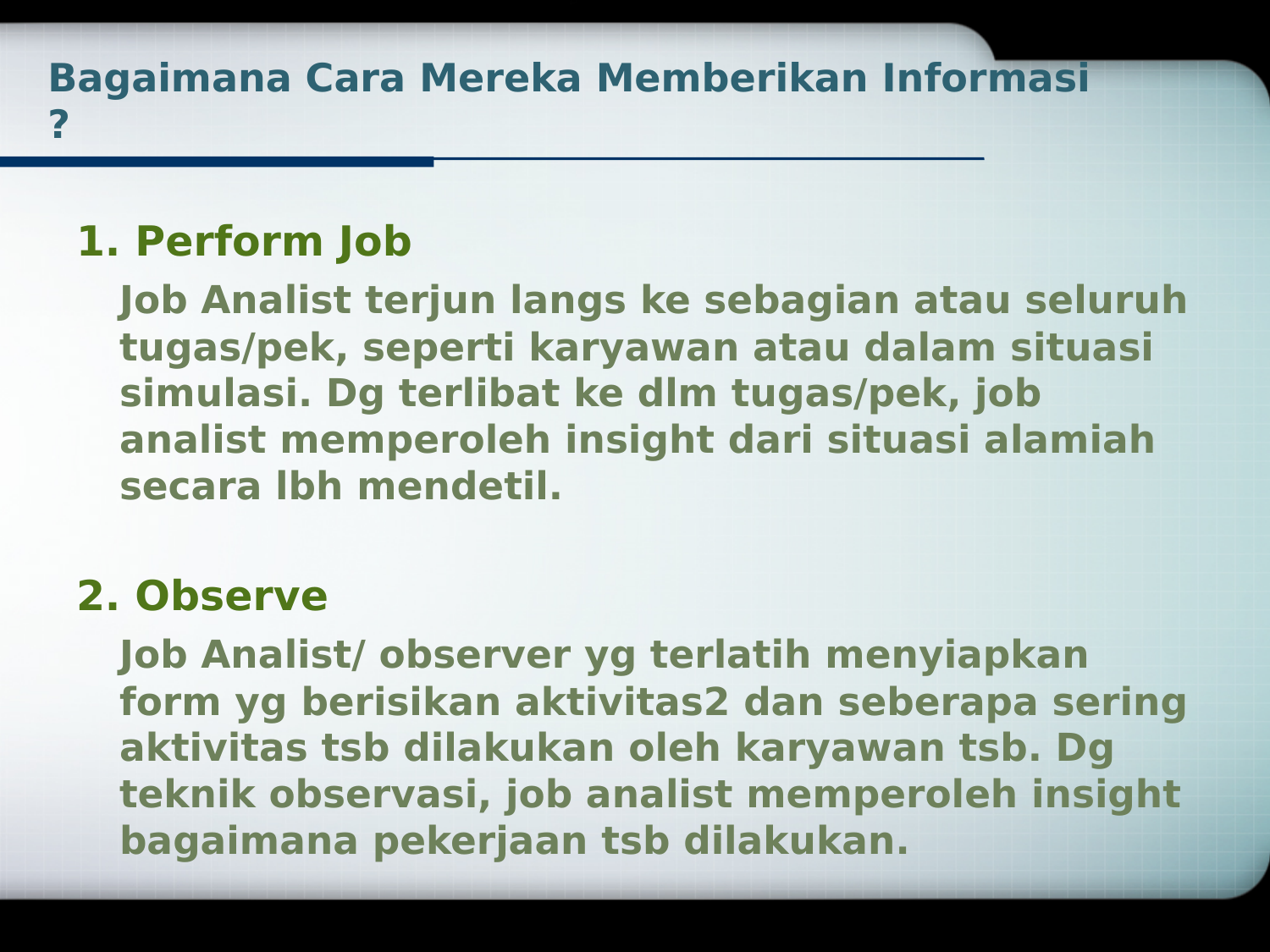

# Bagaimana Cara Mereka Memberikan Informasi ?
1. Perform Job
	Job Analist terjun langs ke sebagian atau seluruh tugas/pek, seperti karyawan atau dalam situasi simulasi. Dg terlibat ke dlm tugas/pek, job analist memperoleh insight dari situasi alamiah secara lbh mendetil.

2. Observe
	Job Analist/ observer yg terlatih menyiapkan form yg berisikan aktivitas2 dan seberapa sering aktivitas tsb dilakukan oleh karyawan tsb. Dg teknik observasi, job analist memperoleh insight bagaimana pekerjaan tsb dilakukan.